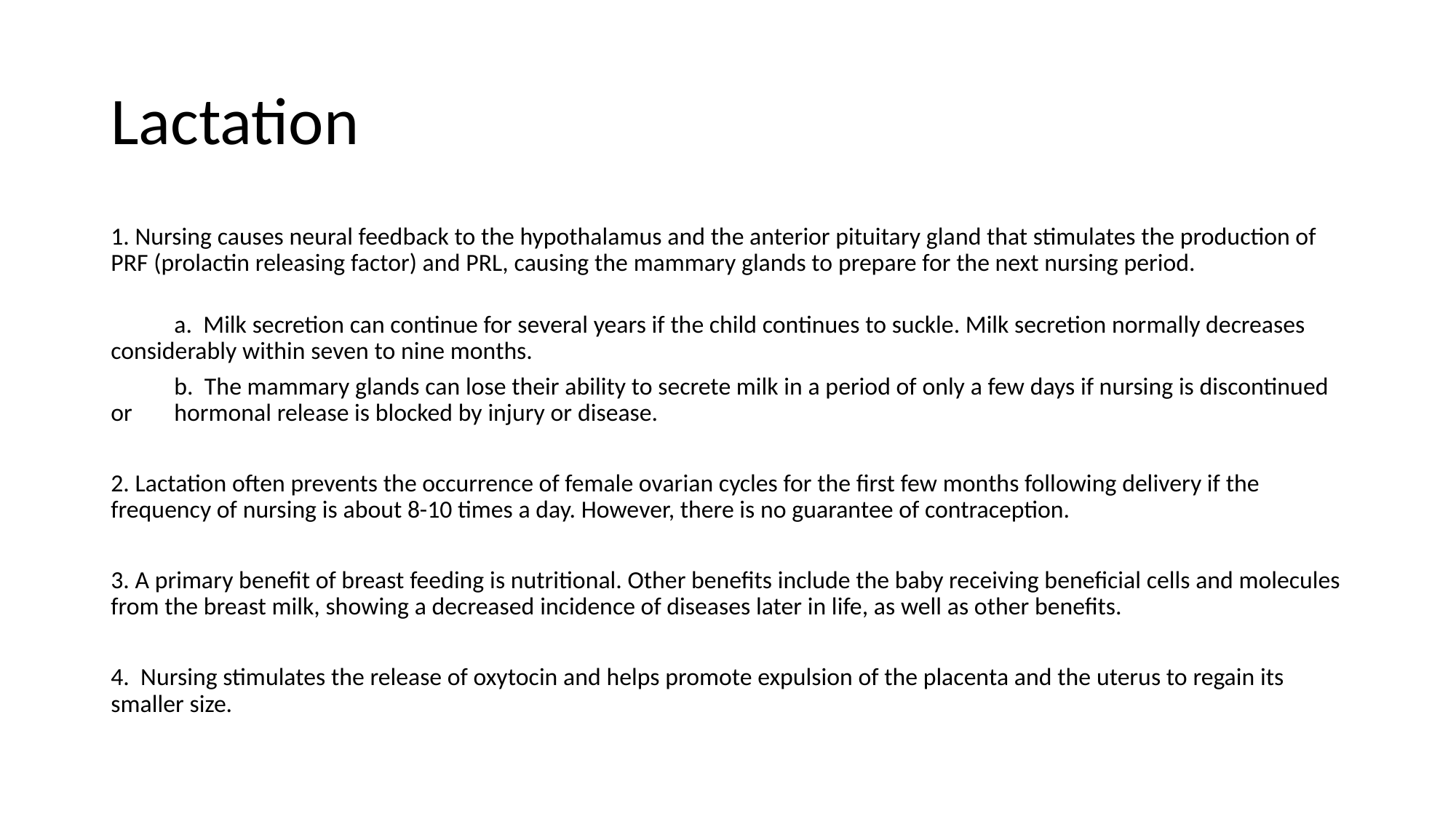

# Lactation
1. Nursing causes neural feedback to the hypothalamus and the anterior pituitary gland that stimulates the production of PRF (prolactin releasing factor) and PRL, causing the mammary glands to prepare for the next nursing period.

	a.  Milk secretion can continue for several years if the child continues to suckle. Milk secretion normally decreases 	considerably within seven to nine months.
	b.  The mammary glands can lose their ability to secrete milk in a period of only a few days if nursing is discontinued or 	hormonal release is blocked by injury or disease.

2. Lactation often prevents the occurrence of female ovarian cycles for the first few months following delivery if the frequency of nursing is about 8-10 times a day. However, there is no guarantee of contraception.

3. A primary benefit of breast feeding is nutritional. Other benefits include the baby receiving beneficial cells and molecules from the breast milk, showing a decreased incidence of diseases later in life, as well as other benefits.

4.  Nursing stimulates the release of oxytocin and helps promote expulsion of the placenta and the uterus to regain its smaller size.